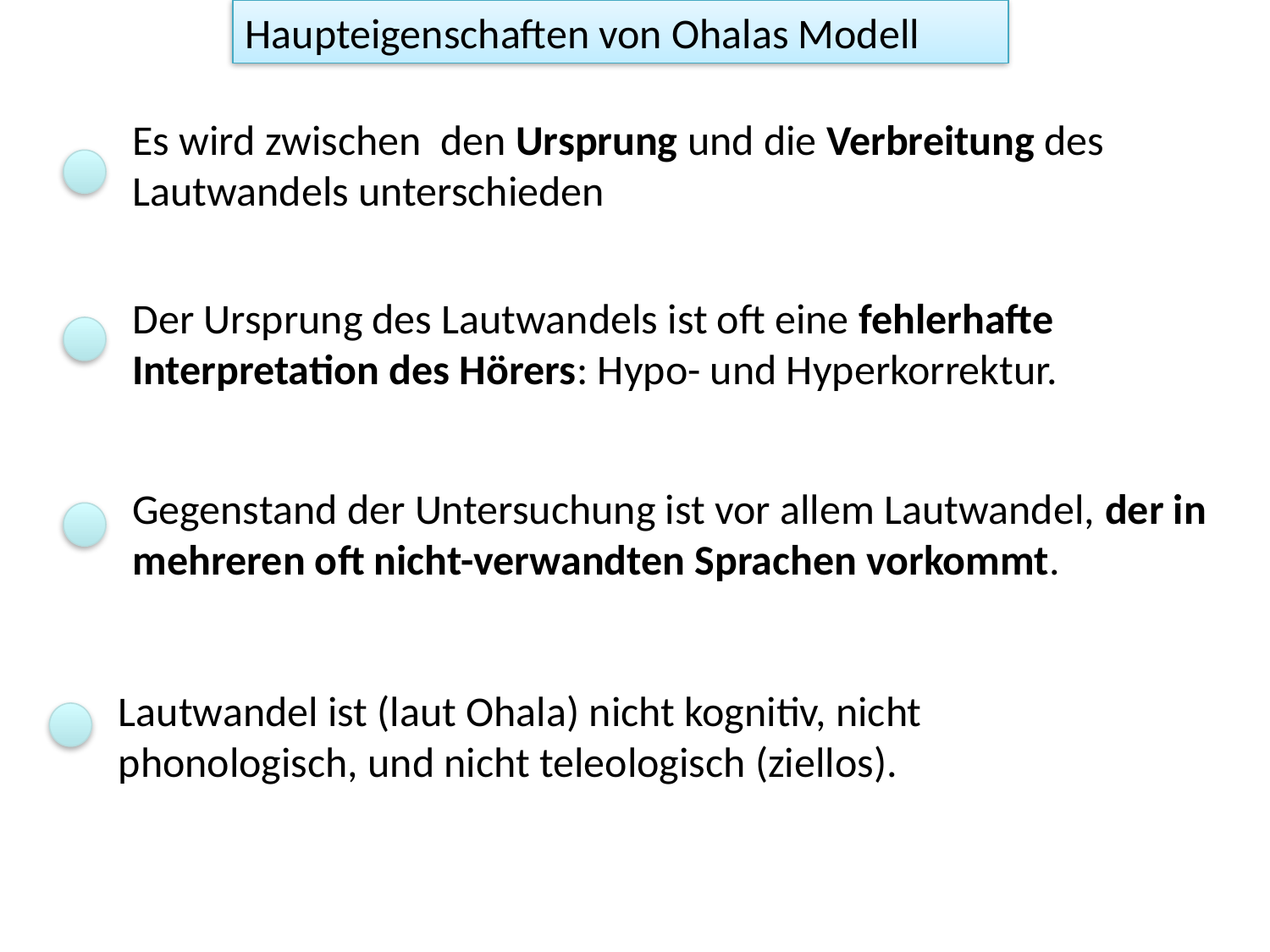

Haupteigenschaften von Ohalas Modell
Es wird zwischen  den Ursprung und die Verbreitung des Lautwandels unterschieden

Der Ursprung des Lautwandels ist oft eine fehlerhafte Interpretation des Hörers: Hypo- und Hyperkorrektur.

Gegenstand der Untersuchung ist vor allem Lautwandel, der in mehreren oft nicht-verwandten Sprachen vorkommt.

Lautwandel ist (laut Ohala) nicht kognitiv, nicht phonologisch, und nicht teleologisch (ziellos).